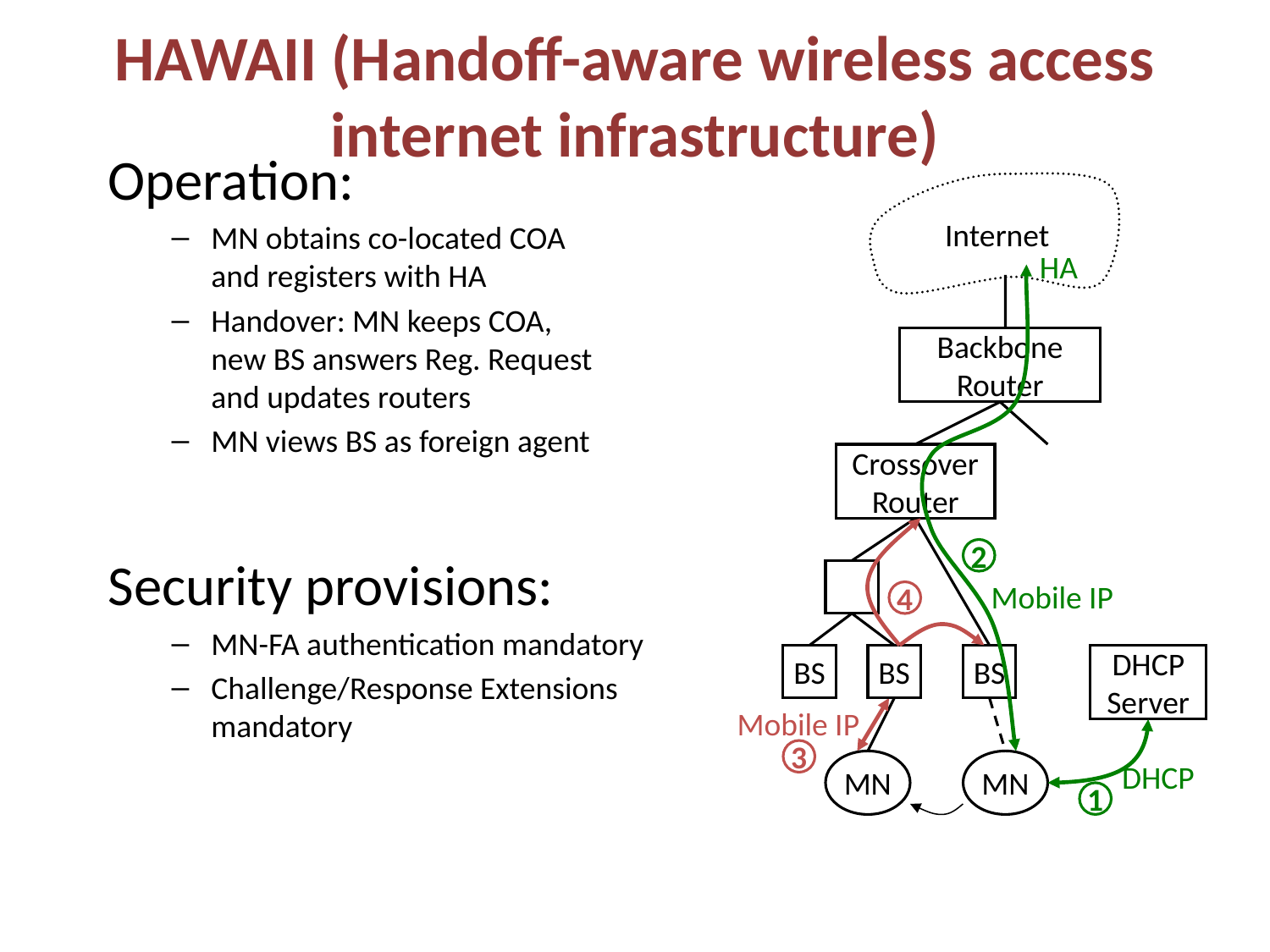

# HAWAII (Handoff-aware wireless access internet infrastructure)
Operation:
MN obtains co-located COA
and registers with HA
Handover: MN keeps COA,
new BS answers Reg. Request
and updates routers
MN views BS as foreign agent

Security provisions:
MN-FA authentication mandatory
Challenge/Response Extensions mandatory

Internet
HA

Backbone
Router
Crossover
Router

2
Mobile IP
4

BS
BS
DHCP
Server
Mobile IP
MN
MN
DHCP
1

BS

3